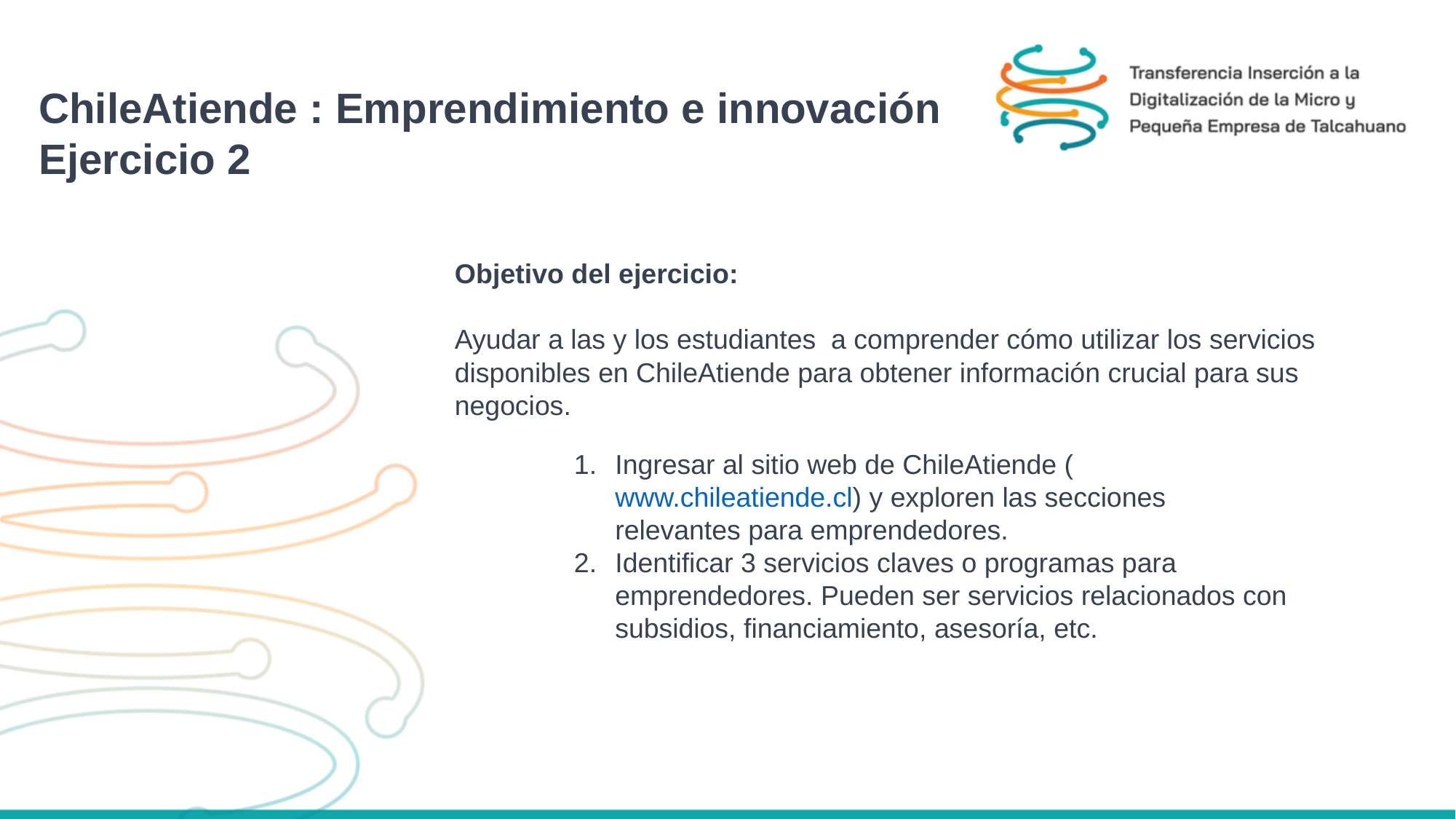

ChileAtiende : Emprendimiento e innovación
Ejercicio 2
Objetivo del ejercicio:

Ayudar a las y los estudiantes  a comprender cómo utilizar los servicios disponibles en ChileAtiende para obtener información crucial para sus negocios.
Ingresar al sitio web de ChileAtiende (www.chileatiende.cl) y exploren las secciones relevantes para emprendedores.
Identificar 3 servicios claves o programas para emprendedores. Pueden ser servicios relacionados con subsidios, financiamiento, asesoría, etc.